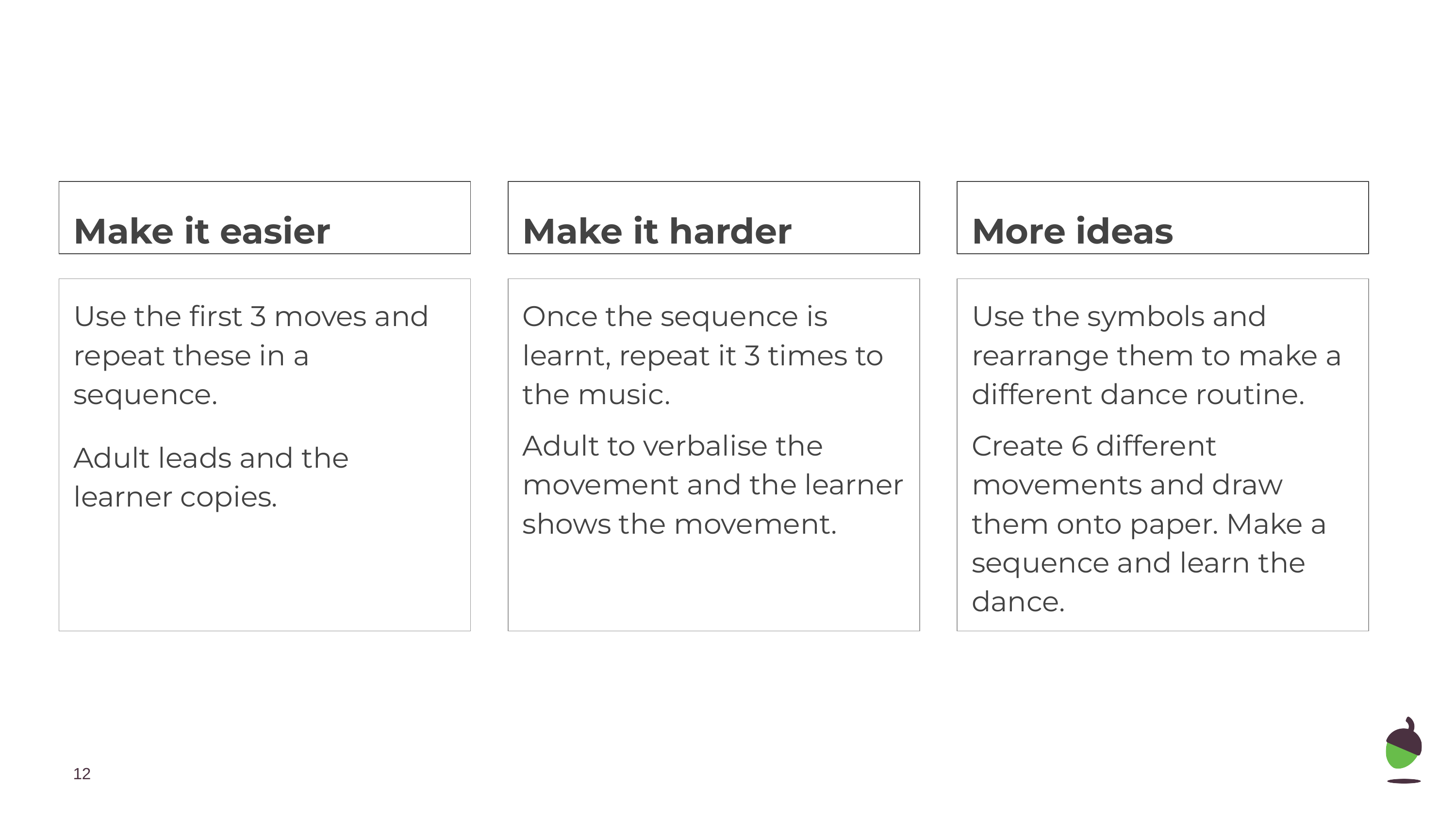

Make it easier
Make it harder
More ideas
Use the first 3 moves and repeat these in a sequence.
Adult leads and the learner copies.

Once the sequence is learnt, repeat it 3 times to the music.
Adult to verbalise the movement and the learner shows the movement.

Use the symbols and rearrange them to make a different dance routine.
Create 6 different movements and draw them onto paper. Make a sequence and learn the dance.
12